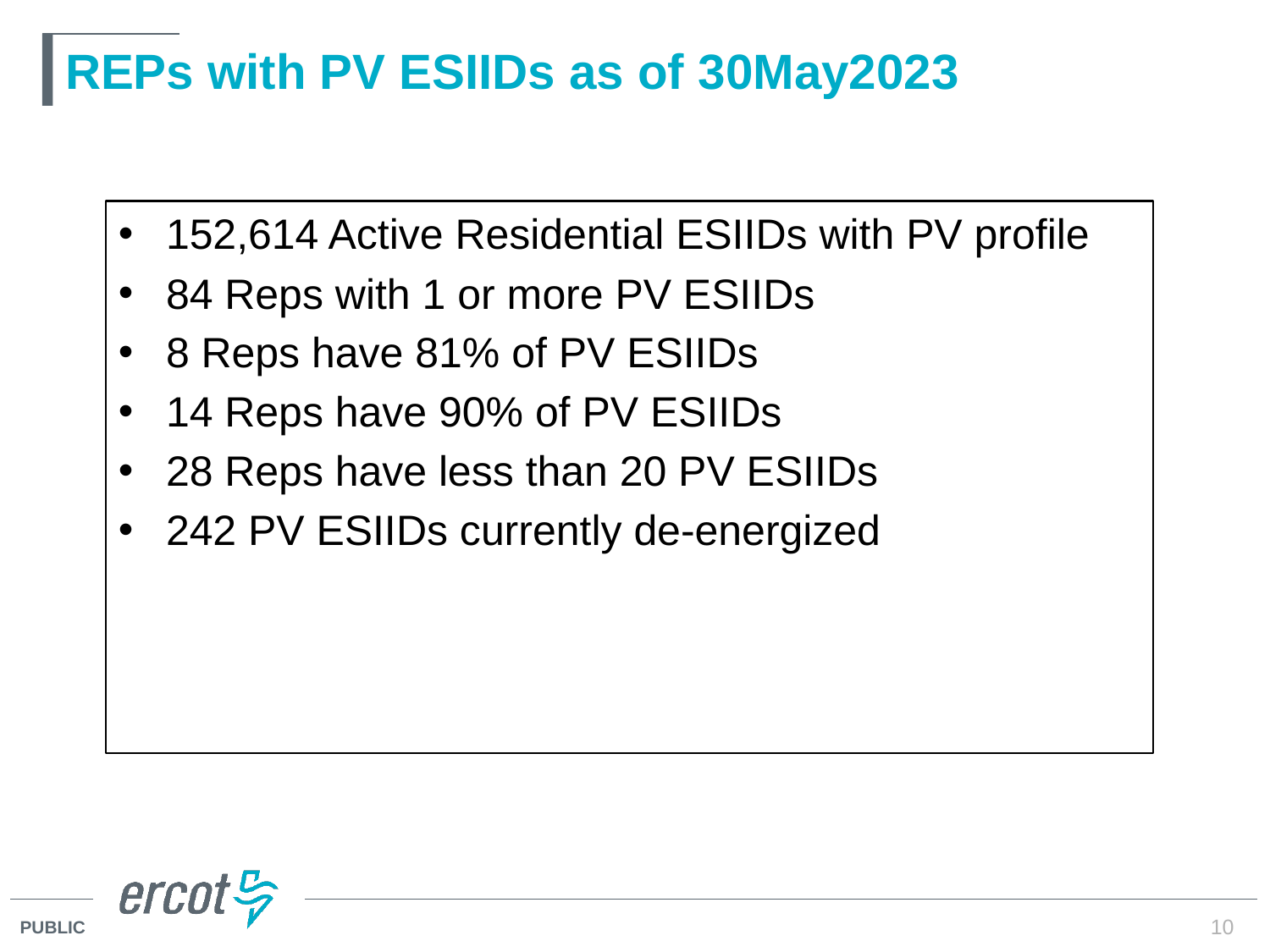

# REPs with PV ESIIDs as of 30May2023
152,614 Active Residential ESIIDs with PV profile
84 Reps with 1 or more PV ESIIDs
8 Reps have 81% of PV ESIIDs
14 Reps have 90% of PV ESIIDs
28 Reps have less than 20 PV ESIIDs
242 PV ESIIDs currently de-energized
10